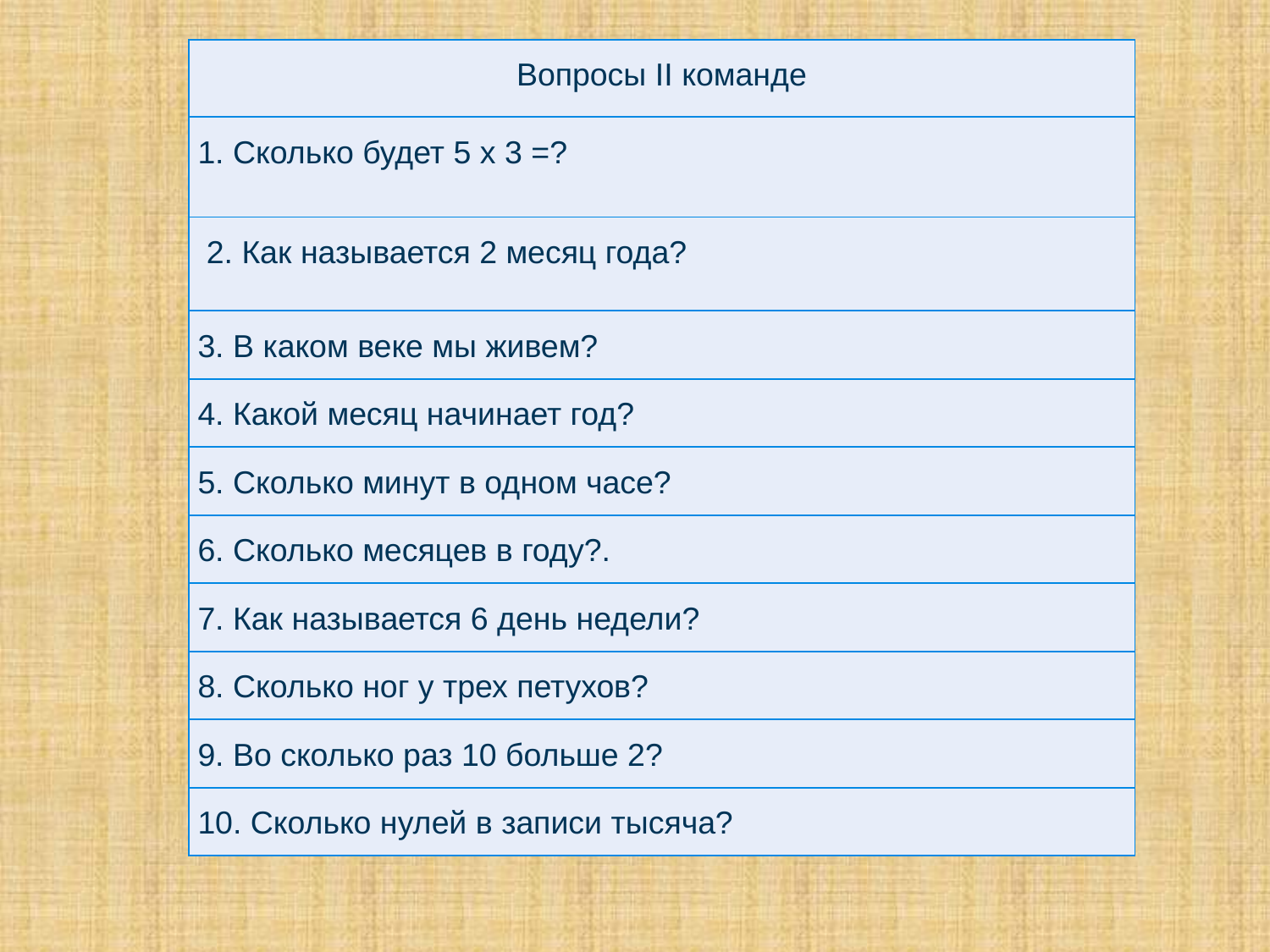

| Вопросы II команде |
| --- |
| 1. Сколько будет 5 х 3 =? |
| 2. Как называется 2 месяц года? |
| 3. В каком веке мы живем? |
| 4. Какой месяц начинает год? |
| 5. Сколько минут в одном часе? |
| 6. Сколько месяцев в году?. |
| 7. Как называется 6 день недели? |
| 8. Сколько ног у трех петухов? |
| 9. Во сколько раз 10 больше 2? |
| 10. Сколько нулей в записи тысяча? |